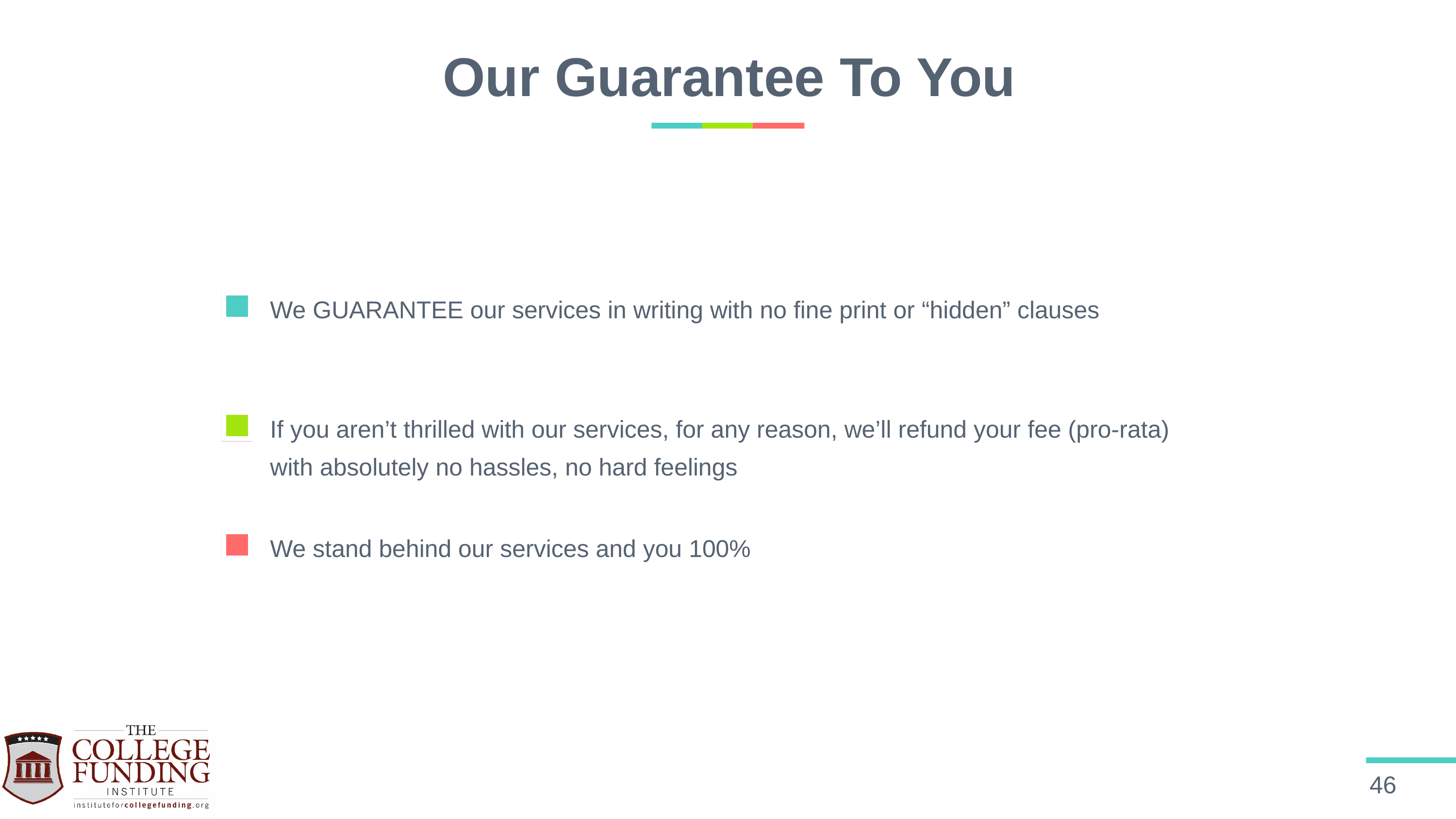

# Our Guarantee To You
We GUARANTEE our services in writing with no fine print or “hidden” clauses
If you aren’t thrilled with our services, for any reason, we’ll refund your fee (pro-rata) with absolutely no hassles, no hard feelings

We stand behind our services and you 100%

46